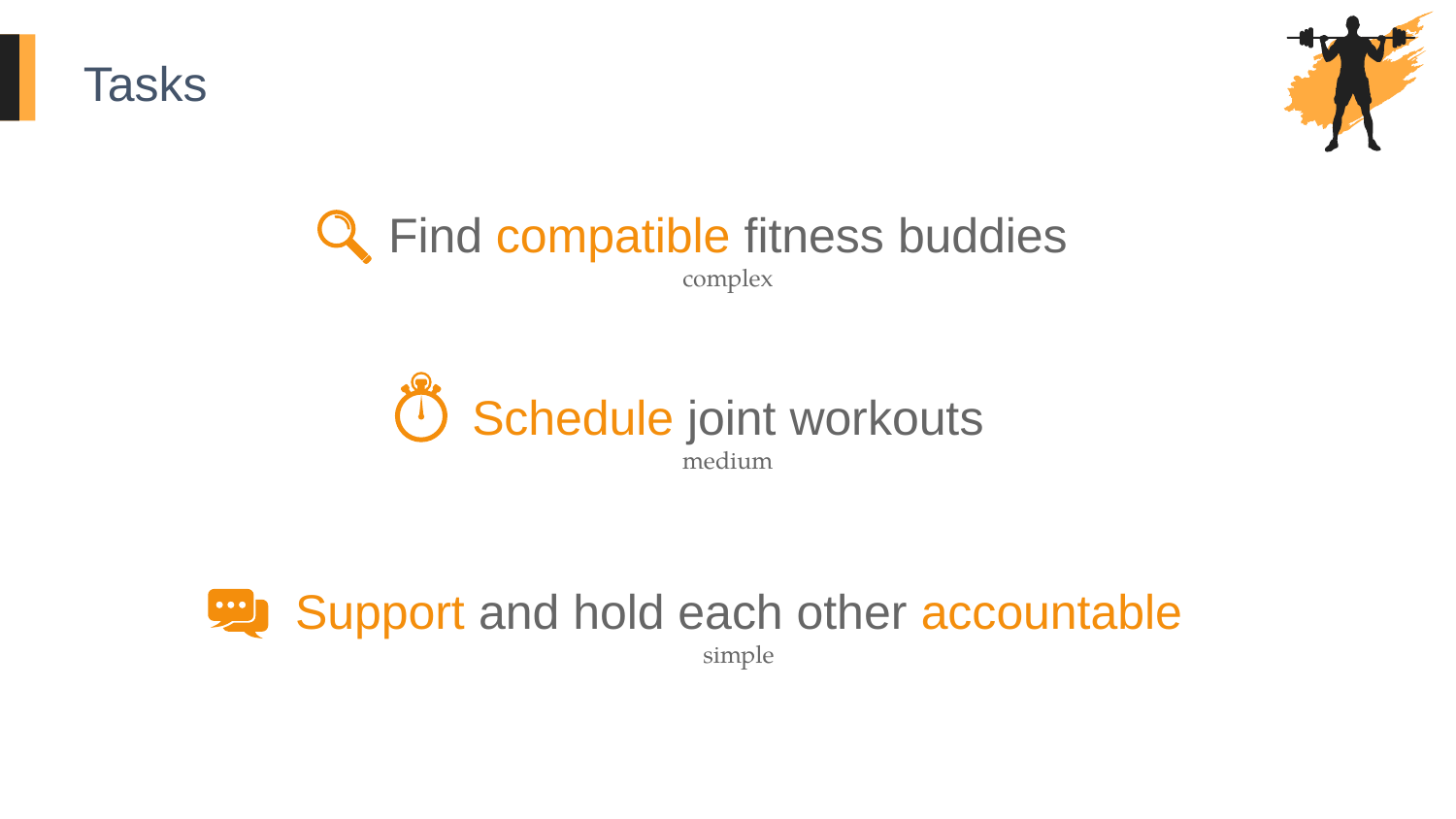

Tasks

Find compatible fitness buddies
complex

Schedule joint workouts
medium

Support and hold each other accountable
simple